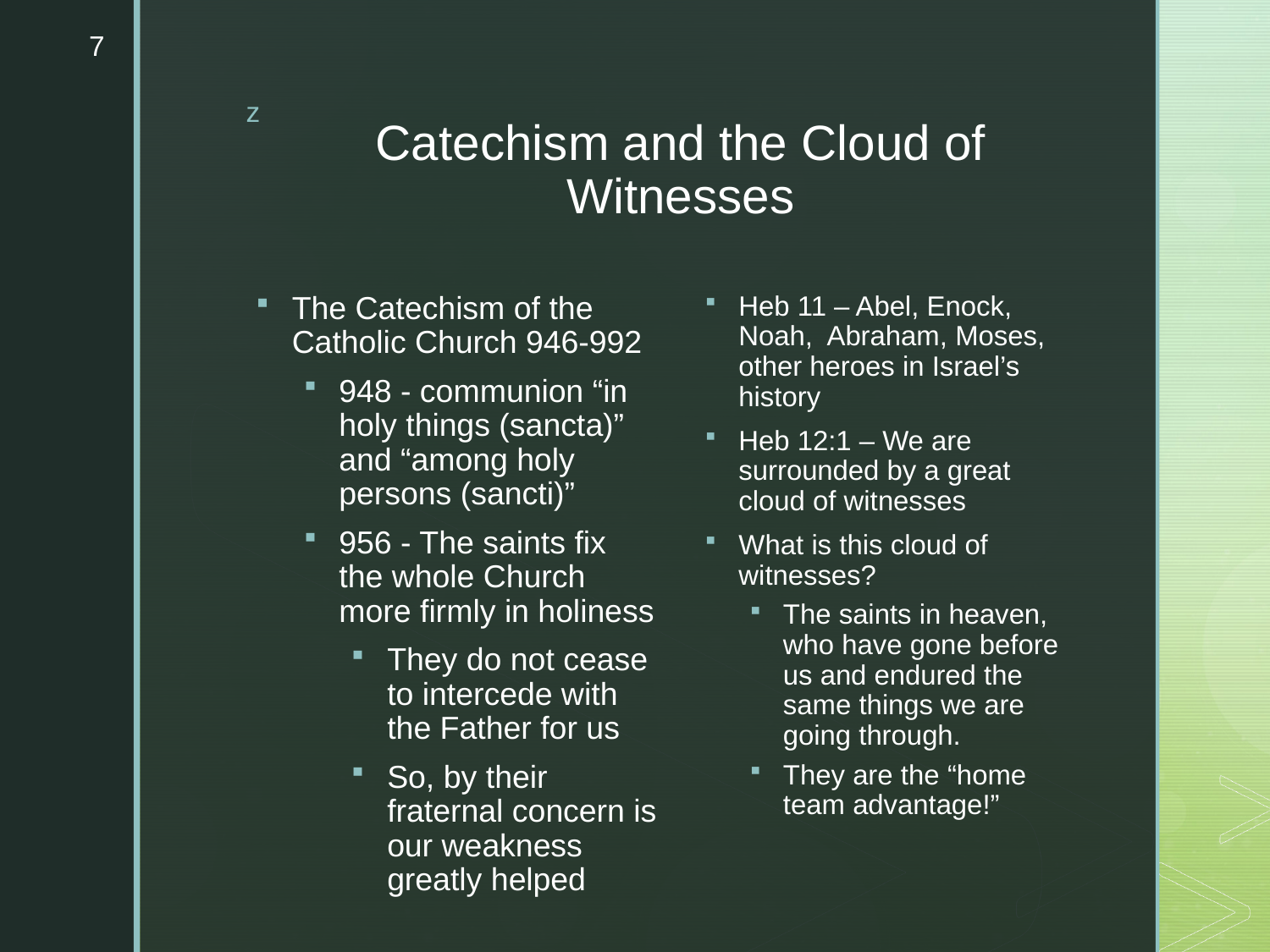

7
# Catechism and the Cloud of Witnesses
The Catechism of the Catholic Church 946-992
948 - communion “in holy things (sancta)” and “among holy persons (sancti)”
956 - The saints fix the whole Church more firmly in holiness
They do not cease to intercede with the Father for us
So, by their fraternal concern is our weakness greatly helped

Heb 11 – Abel, Enock, Noah,  Abraham, Moses, other heroes in Israel’s history
Heb 12:1 – We are surrounded by a great cloud of witnesses
What is this cloud of witnesses?
The saints in heaven, who have gone before us and endured the same things we are going through.
They are the “home team advantage!”